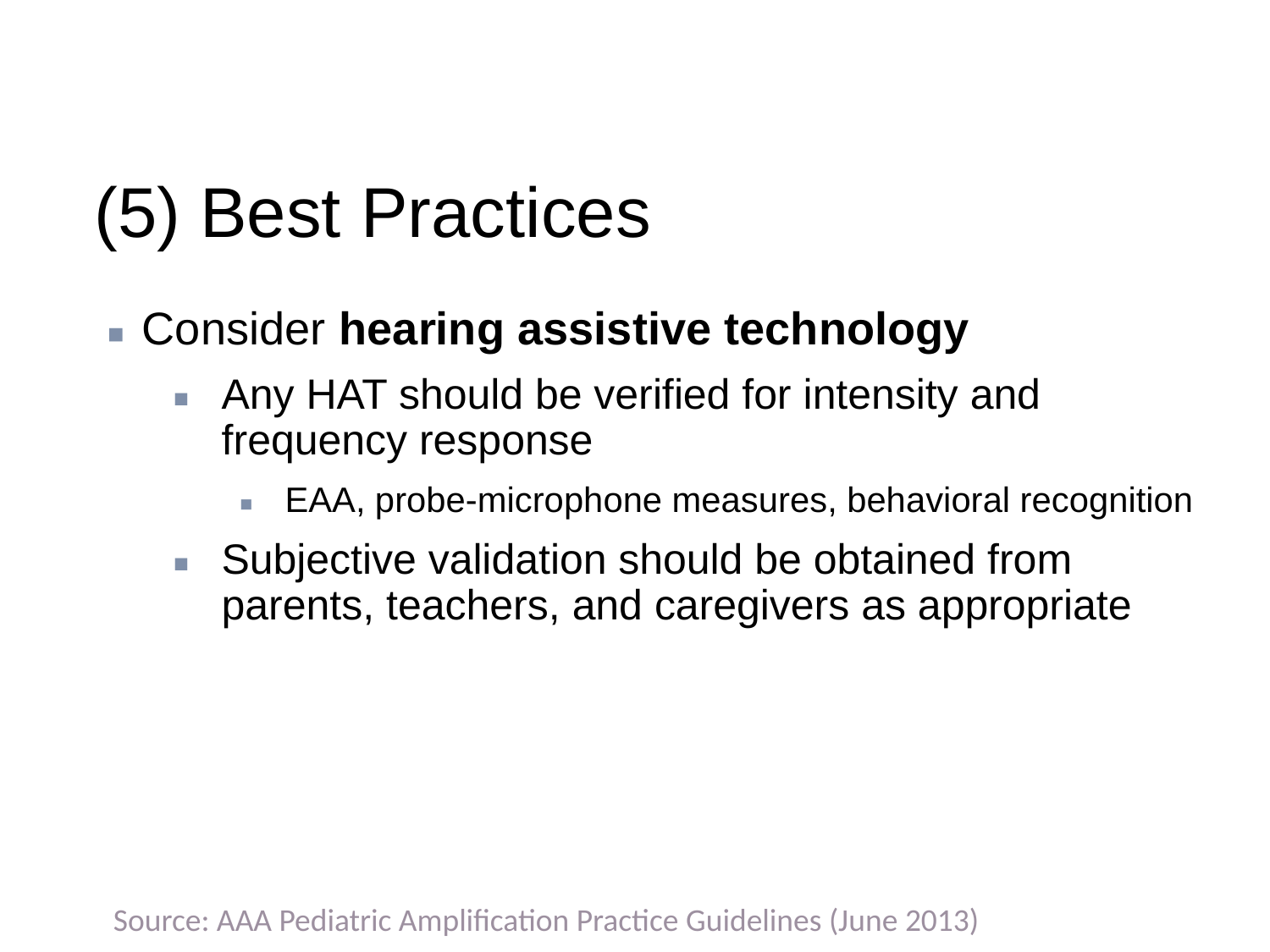

# (5) Best Practices
Consider hearing assistive technology
Any HAT should be verified for intensity and frequency response
EAA, probe-microphone measures, behavioral recognition
Subjective validation should be obtained from parents, teachers, and caregivers as appropriate

Source: AAA Pediatric Amplification Practice Guidelines (June 2013)
85